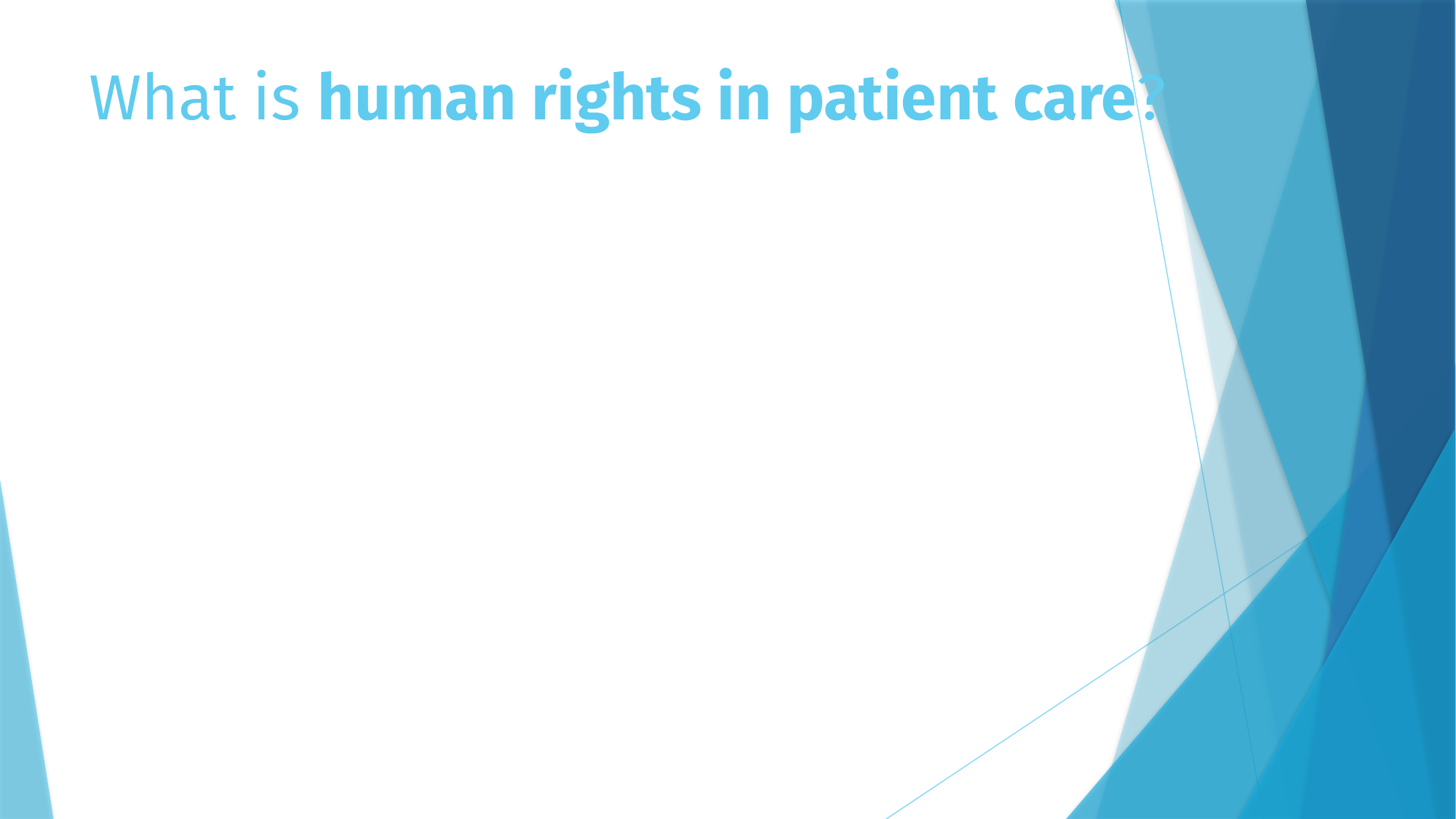

# What is human rights in patient care?